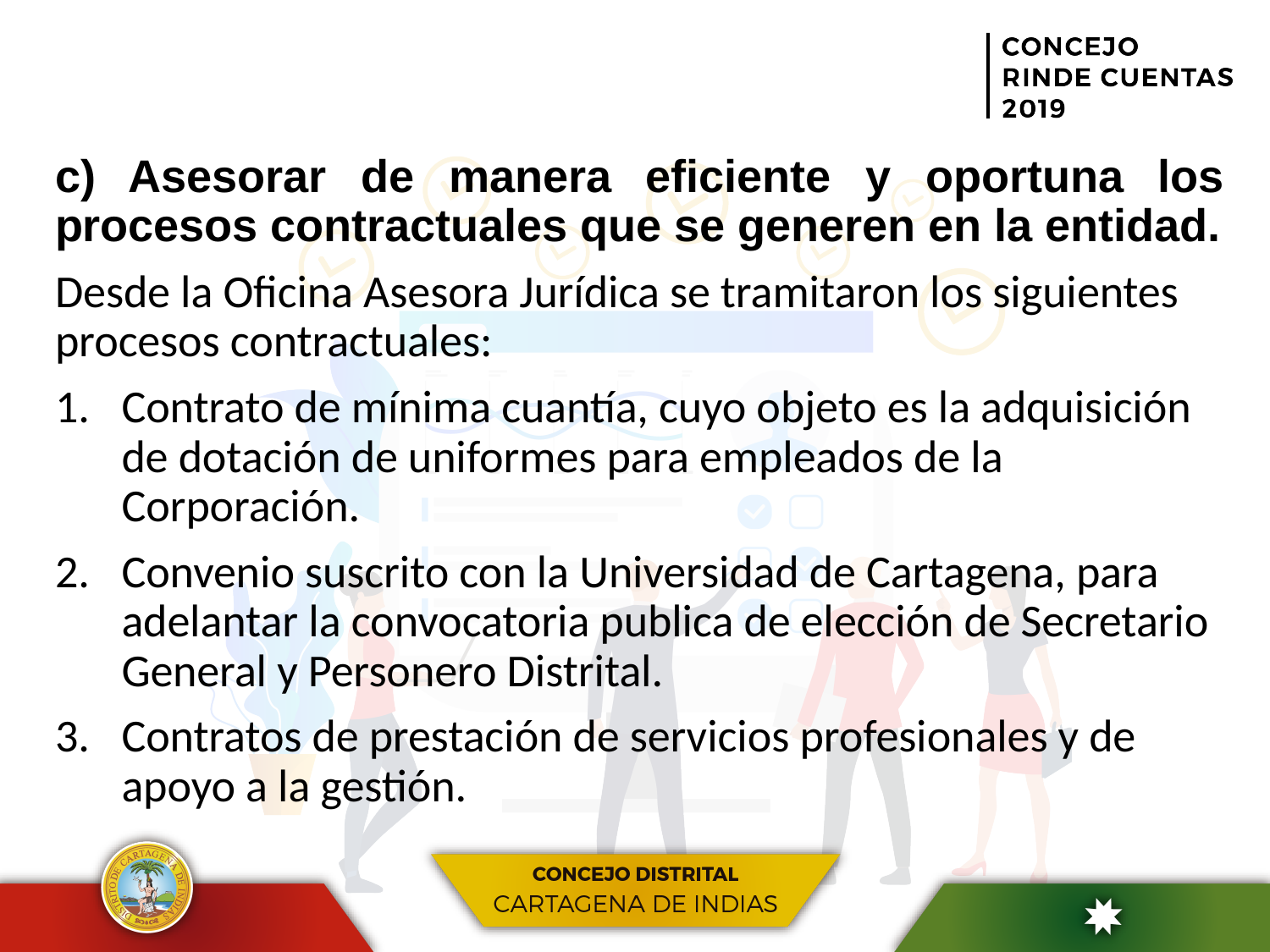

c) Asesorar de manera eficiente y oportuna los procesos contractuales que se generen en la entidad.
Desde la Oficina Asesora Jurídica se tramitaron los siguientes procesos contractuales:
Contrato de mínima cuantía, cuyo objeto es la adquisición de dotación de uniformes para empleados de la Corporación.
Convenio suscrito con la Universidad de Cartagena, para adelantar la convocatoria publica de elección de Secretario General y Personero Distrital.
Contratos de prestación de servicios profesionales y de apoyo a la gestión.